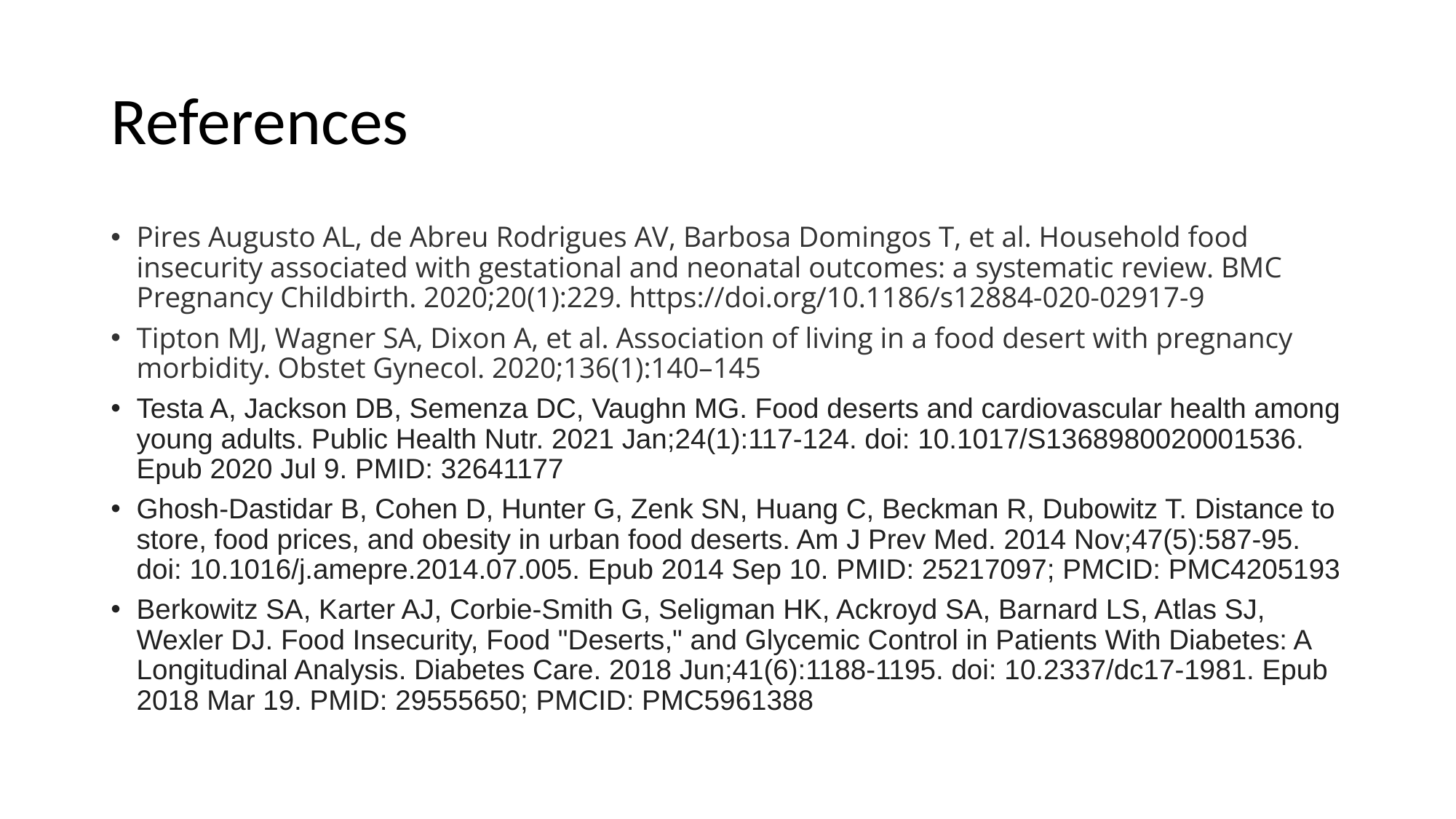

# References
Pires Augusto AL, de Abreu Rodrigues AV, Barbosa Domingos T, et al. Household food insecurity associated with gestational and neonatal outcomes: a systematic review. BMC Pregnancy Childbirth. 2020;20(1):229. https://doi.org/10.1186/s12884-020-02917-9
Tipton MJ, Wagner SA, Dixon A, et al. Association of living in a food desert with pregnancy morbidity. Obstet Gynecol. 2020;136(1):140–145
Testa A, Jackson DB, Semenza DC, Vaughn MG. Food deserts and cardiovascular health among young adults. Public Health Nutr. 2021 Jan;24(1):117-124. doi: 10.1017/S1368980020001536. Epub 2020 Jul 9. PMID: 32641177
Ghosh-Dastidar B, Cohen D, Hunter G, Zenk SN, Huang C, Beckman R, Dubowitz T. Distance to store, food prices, and obesity in urban food deserts. Am J Prev Med. 2014 Nov;47(5):587-95. doi: 10.1016/j.amepre.2014.07.005. Epub 2014 Sep 10. PMID: 25217097; PMCID: PMC4205193
Berkowitz SA, Karter AJ, Corbie-Smith G, Seligman HK, Ackroyd SA, Barnard LS, Atlas SJ, Wexler DJ. Food Insecurity, Food "Deserts," and Glycemic Control in Patients With Diabetes: A Longitudinal Analysis. Diabetes Care. 2018 Jun;41(6):1188-1195. doi: 10.2337/dc17-1981. Epub 2018 Mar 19. PMID: 29555650; PMCID: PMC5961388